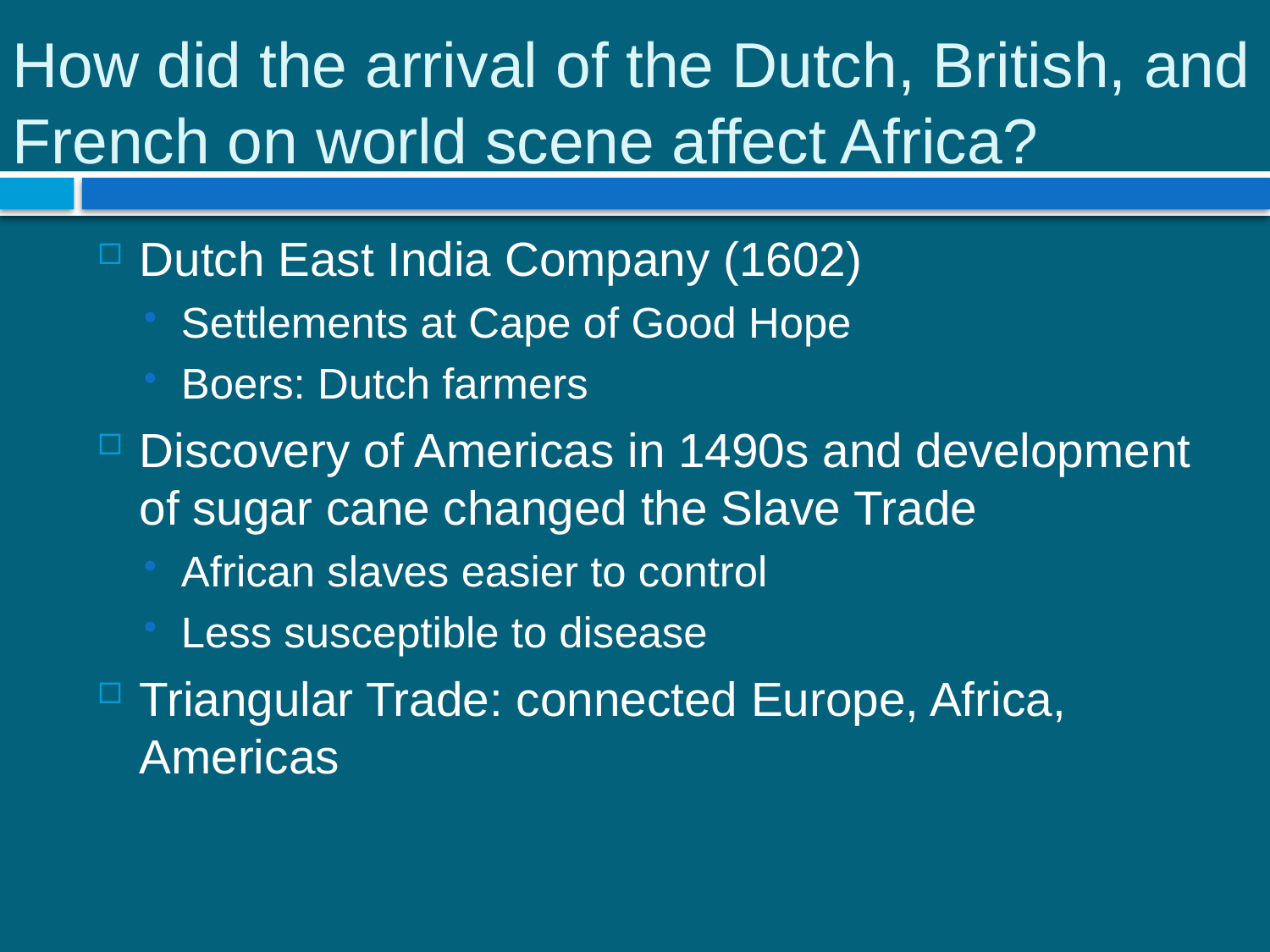

# How did the arrival of the Dutch, British, and French on world scene affect Africa?
Dutch East India Company (1602)
Settlements at Cape of Good Hope
Boers: Dutch farmers
Discovery of Americas in 1490s and development of sugar cane changed the Slave Trade
African slaves easier to control
Less susceptible to disease
Triangular Trade: connected Europe, Africa, Americas